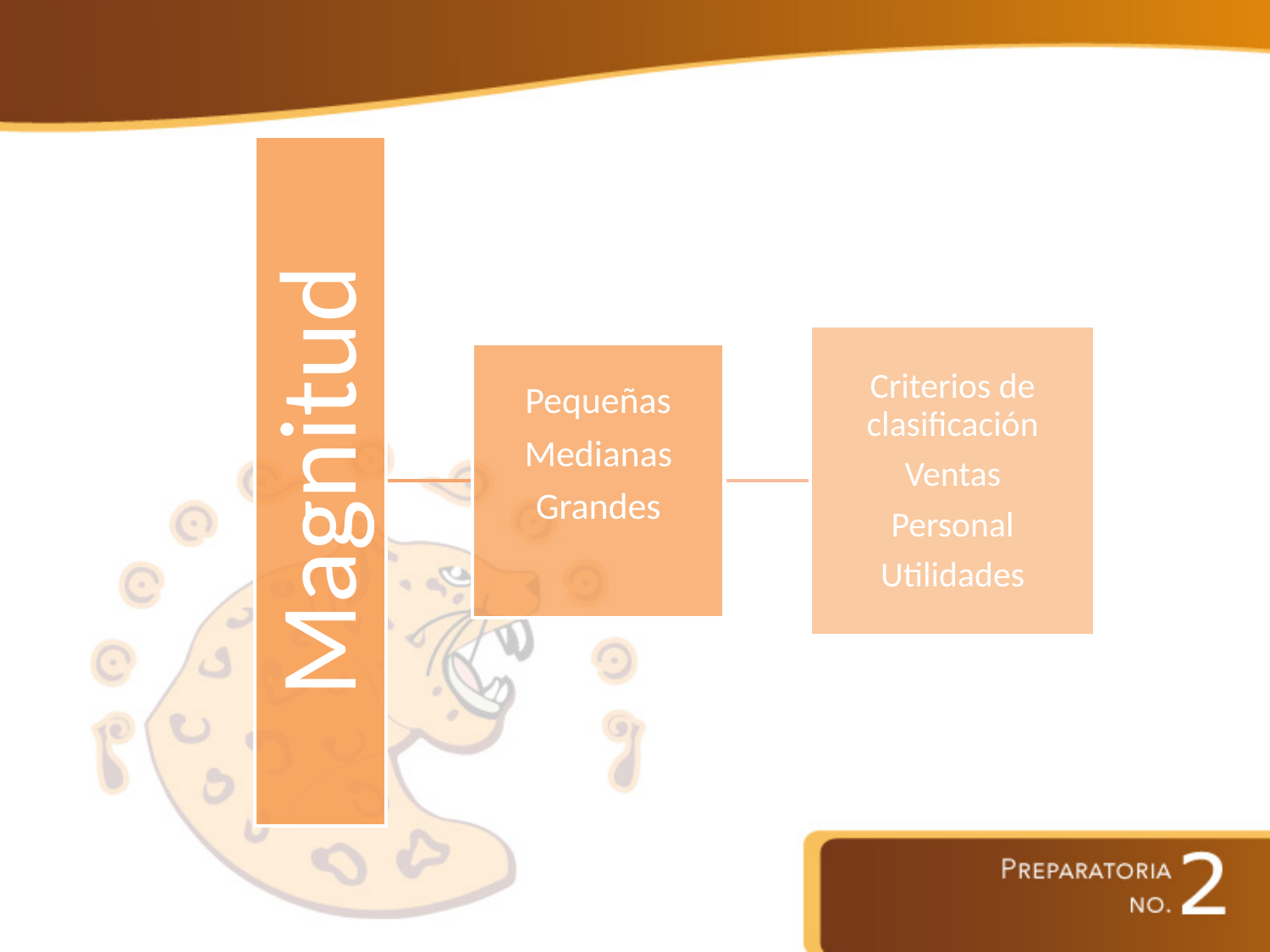

#

Magnitud
Pequeñas
Medianas
Grandes

Criterios de clasificación
Ventas
Personal
Utilidades